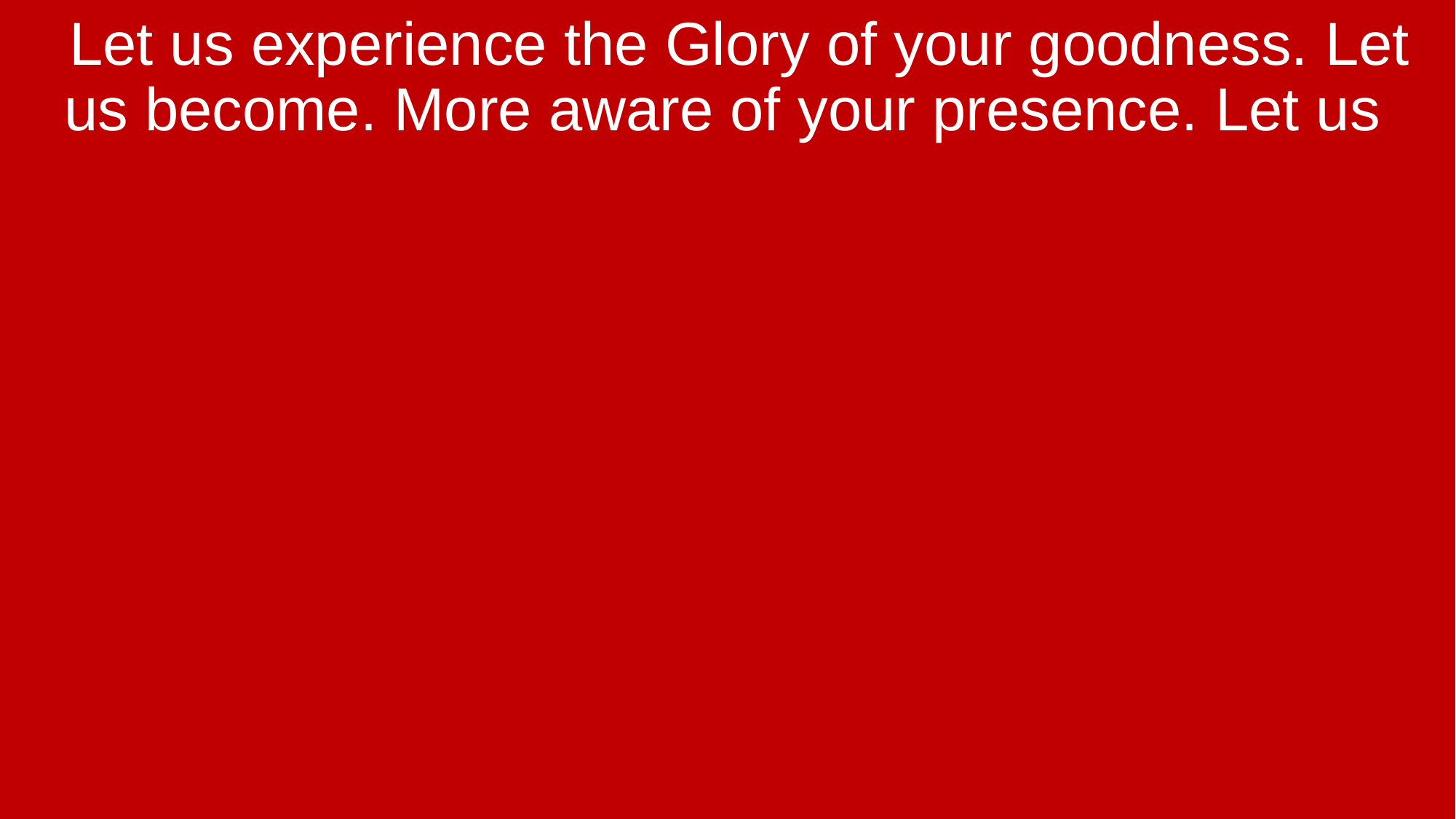

Let us experience the Glory of your goodness. Let us become. More aware of your presence. Let us